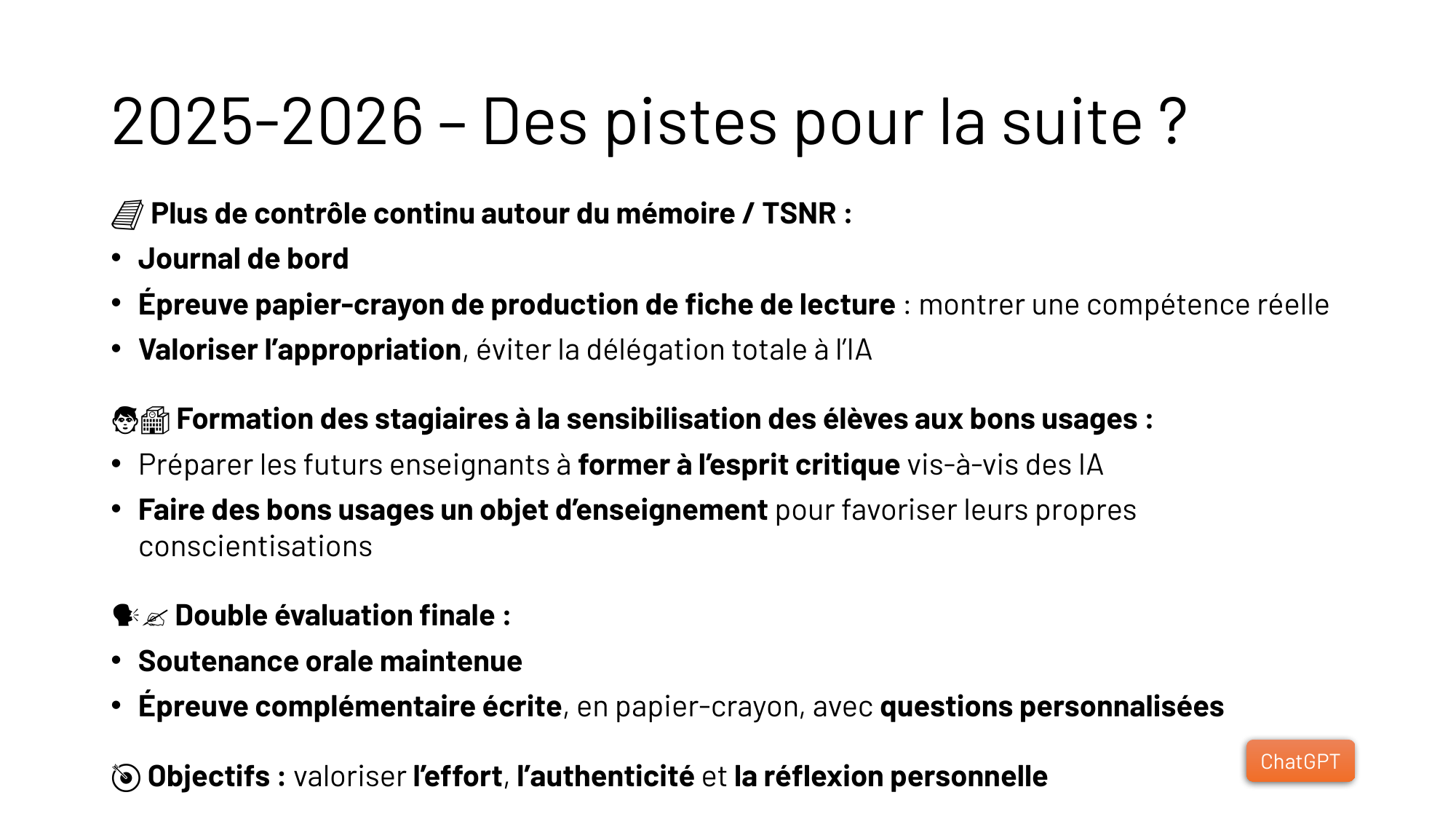

# 2025-2026 – Des pistes pour la suite ?
📘 Plus de contrôle continu autour du mémoire / TSNR :
Journal de bord
Épreuve papier-crayon de production de fiche de lecture : montrer une compétence réelle
Valoriser l’appropriation, éviter la délégation totale à l’IA

🧑‍🏫 Formation des stagiaires à la sensibilisation des élèves aux bons usages :
Préparer les futurs enseignants à former à l’esprit critique vis-à-vis des IA
Faire des bons usages un objet d’enseignement pour favoriser leurs propres conscientisations

🗣️✍️ Double évaluation finale :
Soutenance orale maintenue
Épreuve complémentaire écrite, en papier-crayon, avec questions personnalisées

🎯 Objectifs : valoriser l’effort, l’authenticité et la réflexion personnelle

ChatGPT